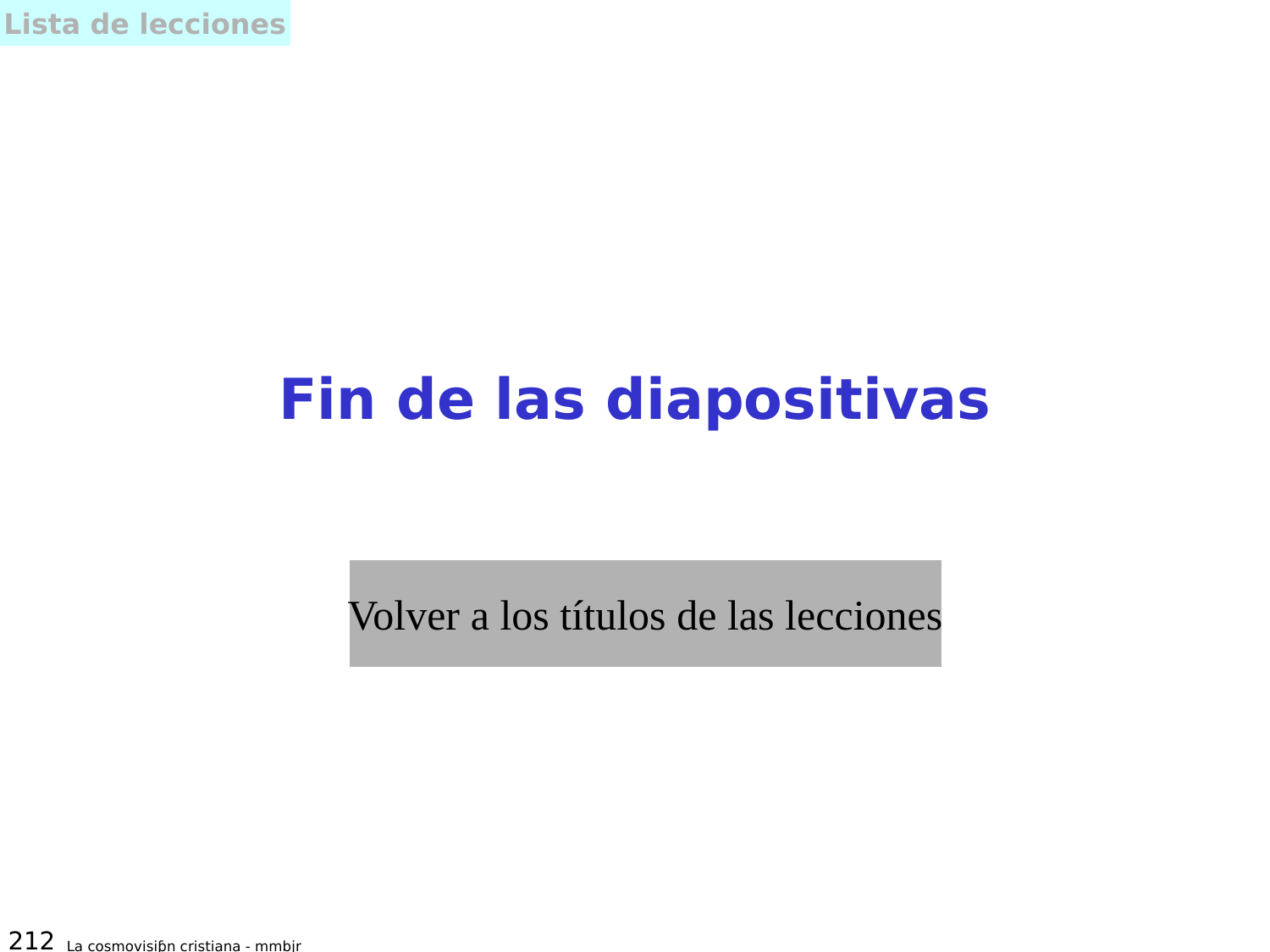

Lista de lecciones
# Fin de las diapositivas
Volver a los títulos de las lecciones
212
La cosmovisiƥn cristiana - mmbjr